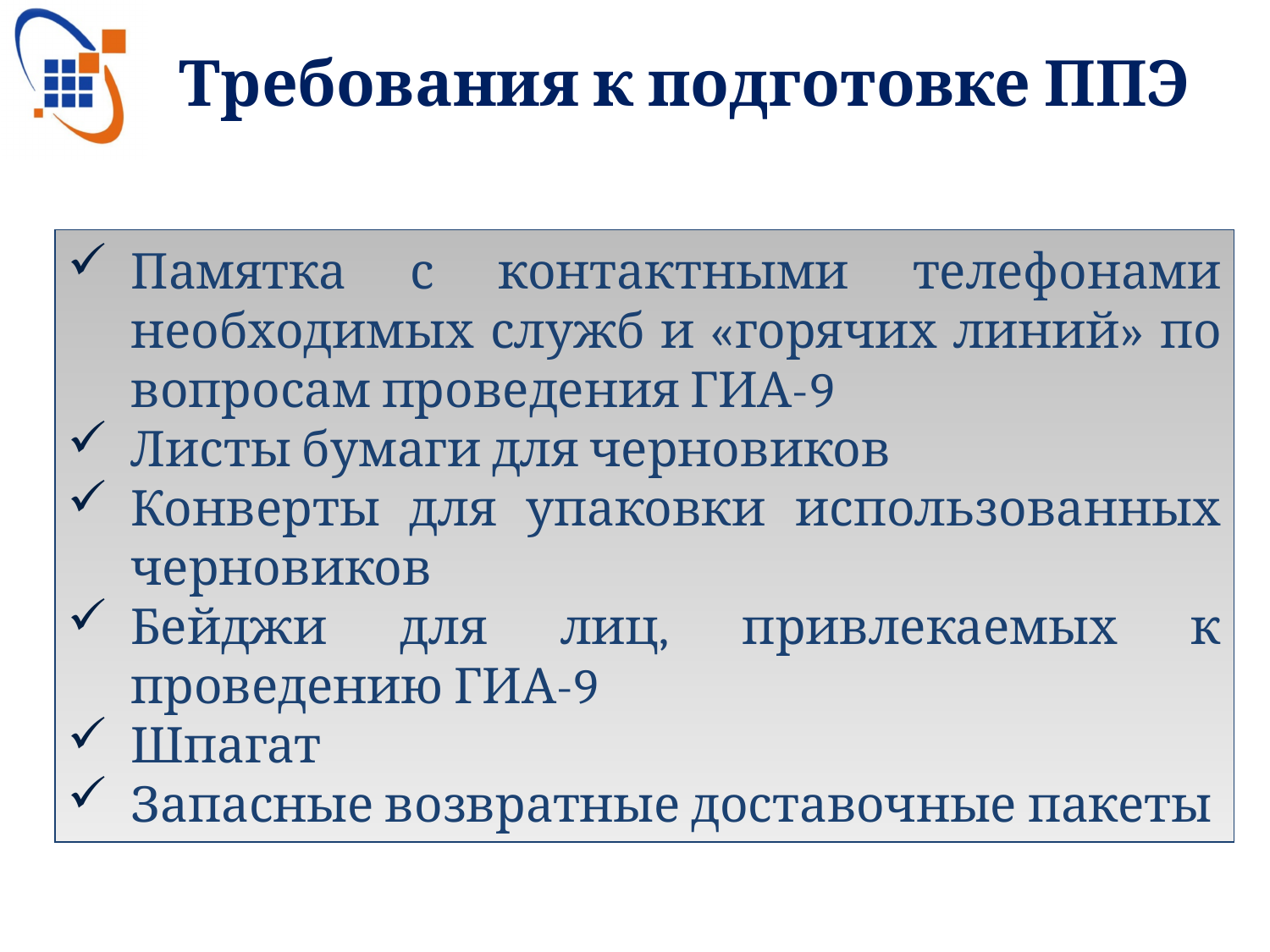

Требования к подготовке ППЭ
Памятка с контактными телефонами необходимых служб и «горячих линий» по вопросам проведения ГИА-9
Листы бумаги для черновиков
Конверты для упаковки использованных черновиков
Бейджи для лиц, привлекаемых к проведению ГИА-9
Шпагат
Запасные возвратные доставочные пакеты